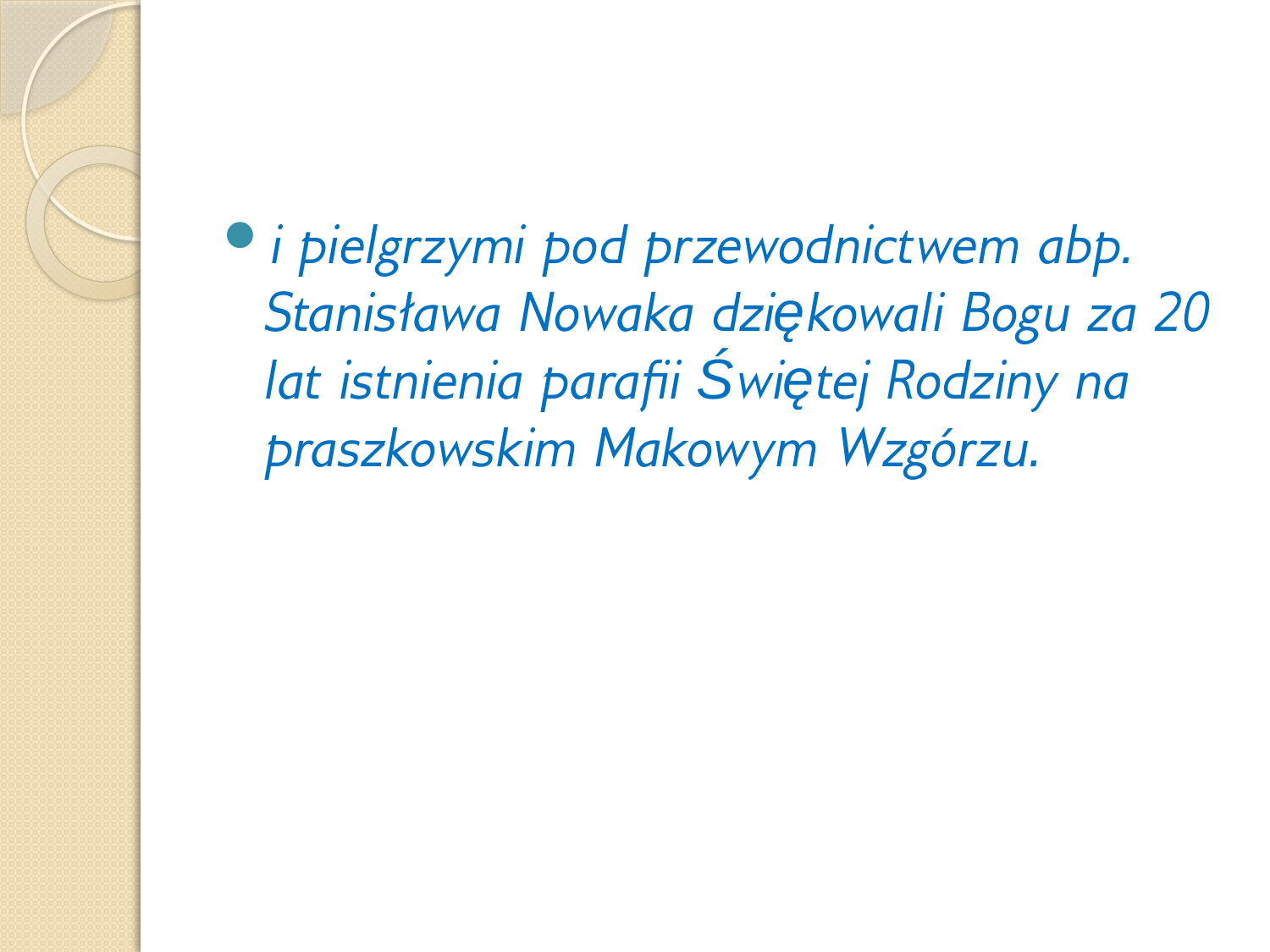

i pielgrzymi pod przewodnictwem abp. Stanisława Nowaka dziękowali Bogu za 20 lat istnienia parafii Świętej Rodziny na praszkowskim Makowym Wzgórzu.